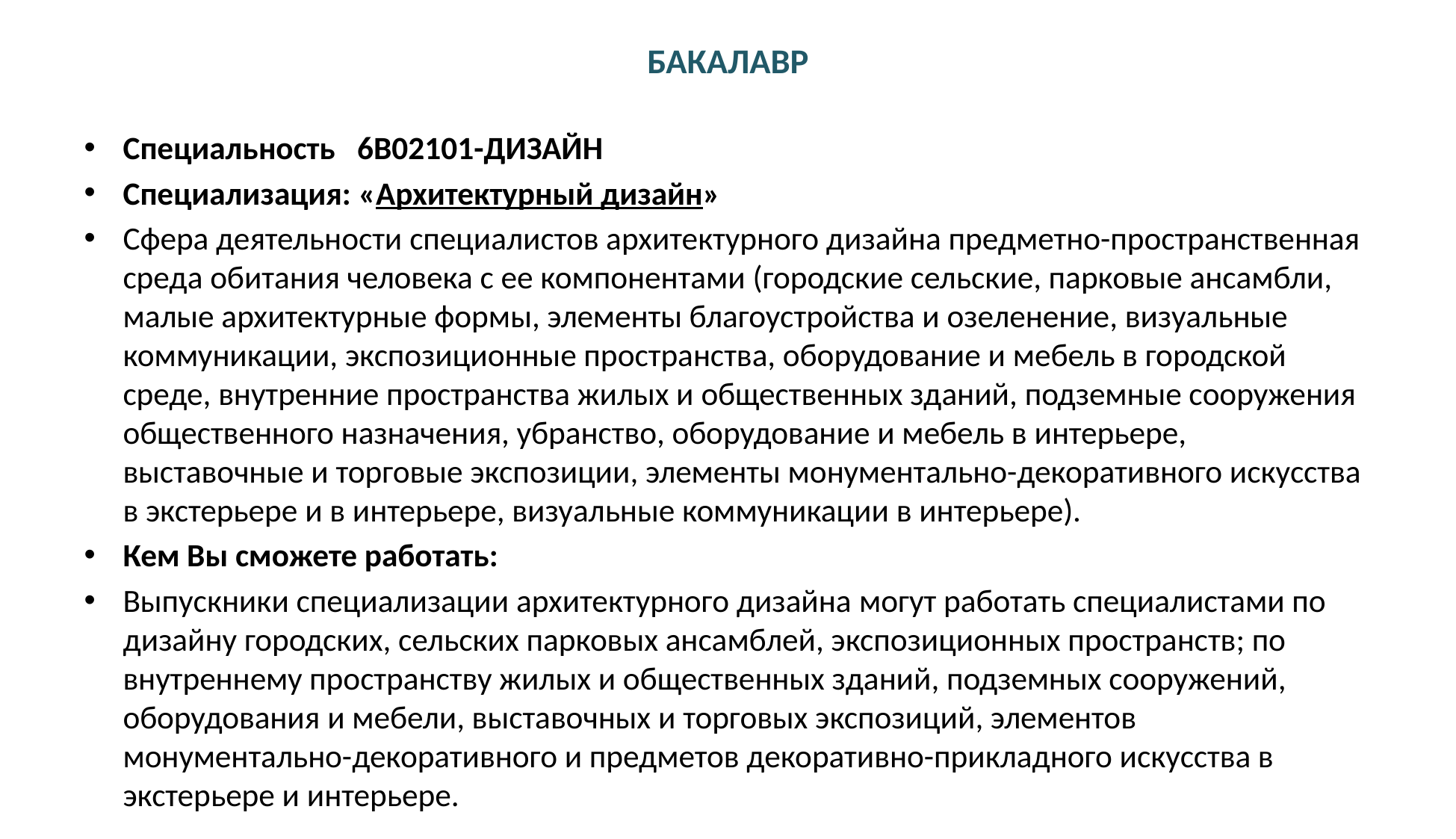

# БАКАЛАВР
Специальность   6В02101-ДИЗАЙН
Специализация: «Архитектурный дизайн»
Сфера деятельности специалистов архитектурного дизайна предметно-пространственная среда обитания человека с ее компонентами (городские сельские, парковые ансамбли, малые архитектурные формы, элементы благоустройства и озеленение, визуальные коммуникации, экспозиционные пространства, оборудование и мебель в городской среде, внутренние пространства жилых и общественных зданий, подземные сооружения общественного назначения, убранство, оборудование и мебель в интерьере, выставочные и торговые экспозиции, элементы монументально-декоративного искусства в экстерьере и в интерьере, визуальные коммуникации в интерьере).
Кем Вы сможете работать:
Выпускники специализации архитектурного дизайна могут работать специалистами по дизайну городских, сельских парковых ансамблей, экспозиционных пространств; по внутреннему пространству жилых и общественных зданий, подземных сооружений, оборудования и мебели, выставочных и торговых экспозиций, элементов монументально-декоративного и предметов декоративно-прикладного искусства в экстерьере и интерьере.